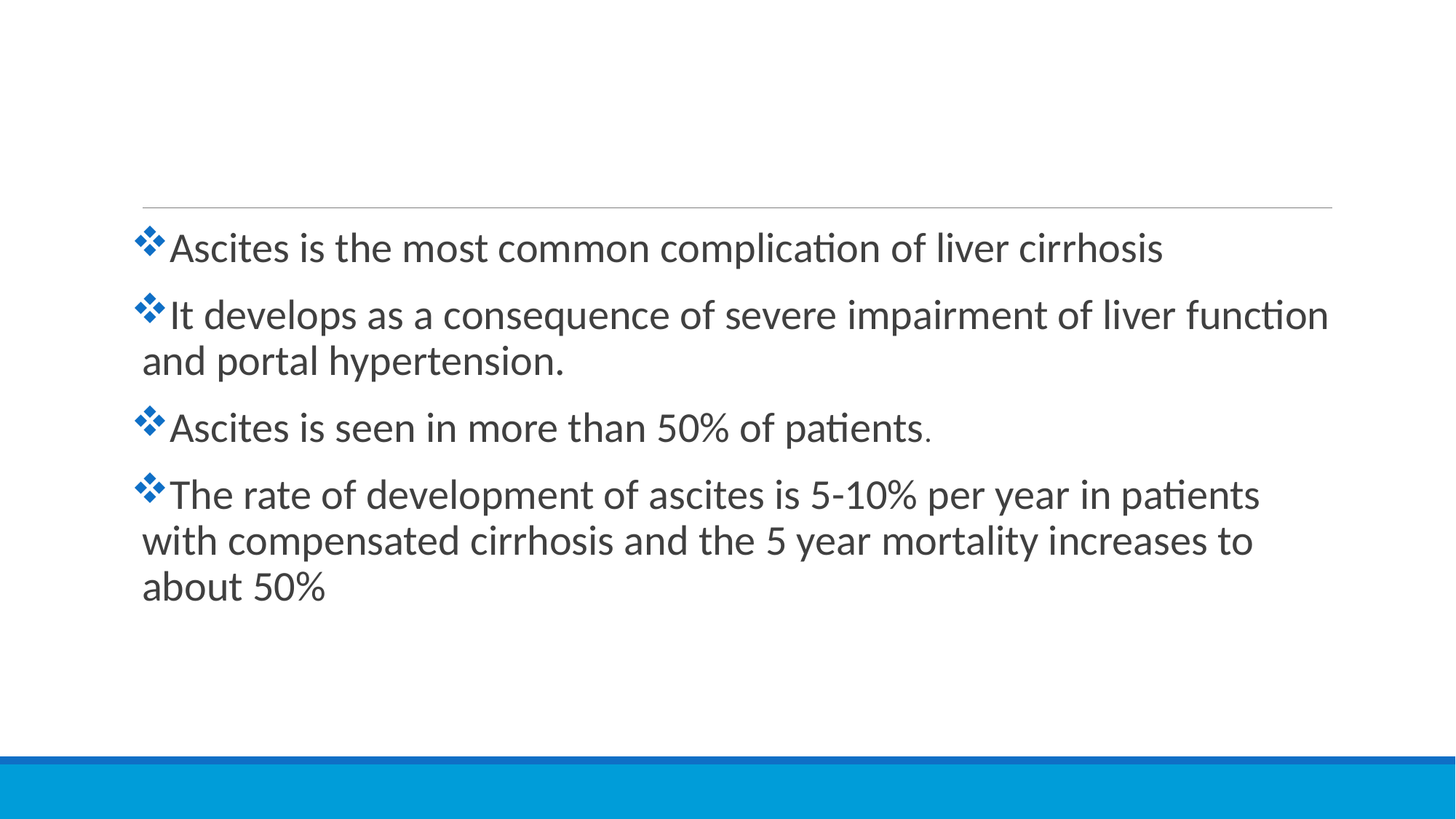

#
Ascites is the most common complication of liver cirrhosis
It develops as a consequence of severe impairment of liver function and portal hypertension.
Ascites is seen in more than 50% of patients.
The rate of development of ascites is 5-10% per year in patients with compensated cirrhosis and the 5 year mortality increases to about 50%